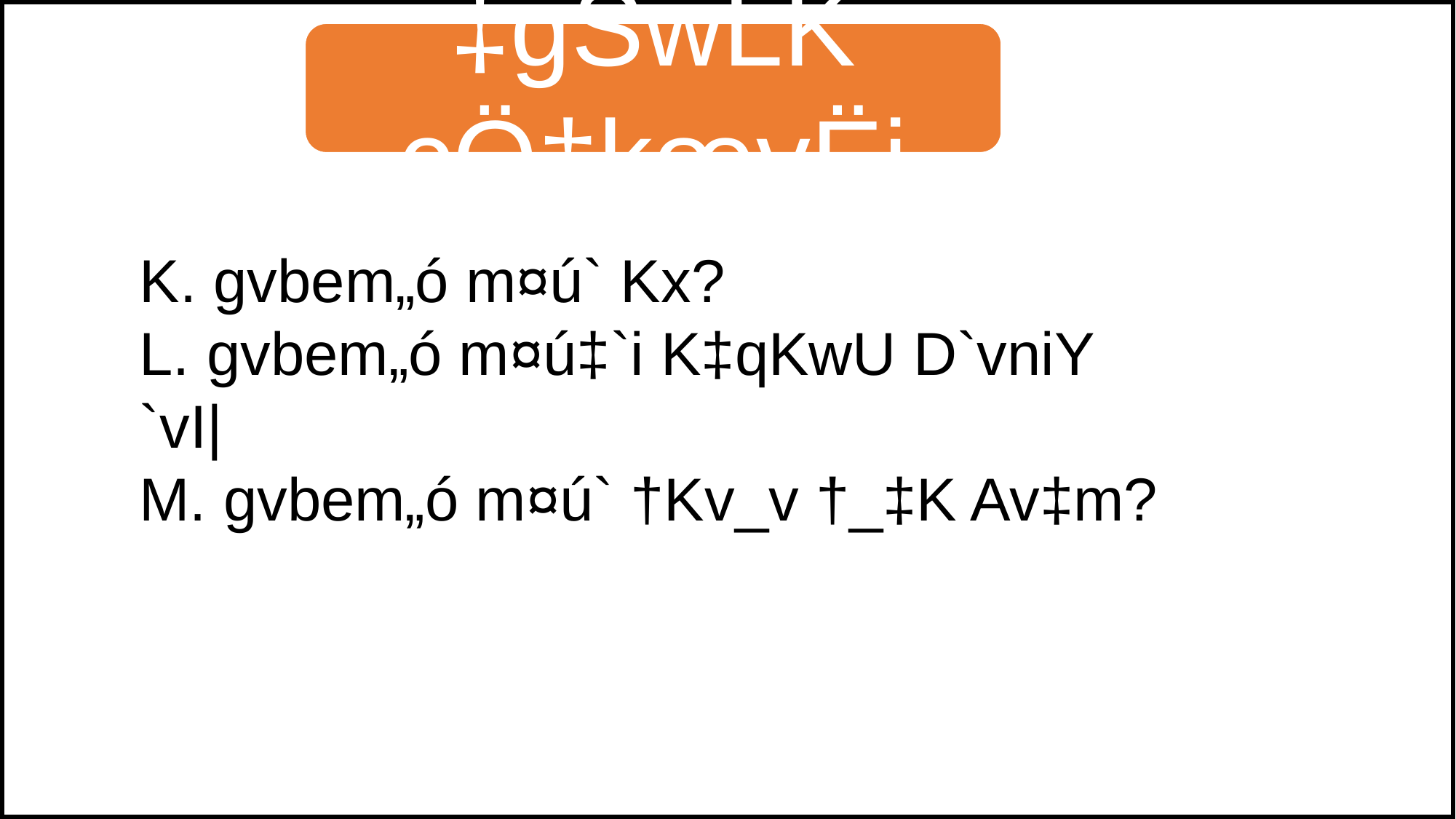

‡gŠwLK cÖ‡kœvËi
K. gvbem„ó m¤ú` Kx?
L. gvbem„ó m¤ú‡`i K‡qKwU D`vniY `vI|
M. gvbem„ó m¤ú` †Kv_v †_‡K Av‡m?